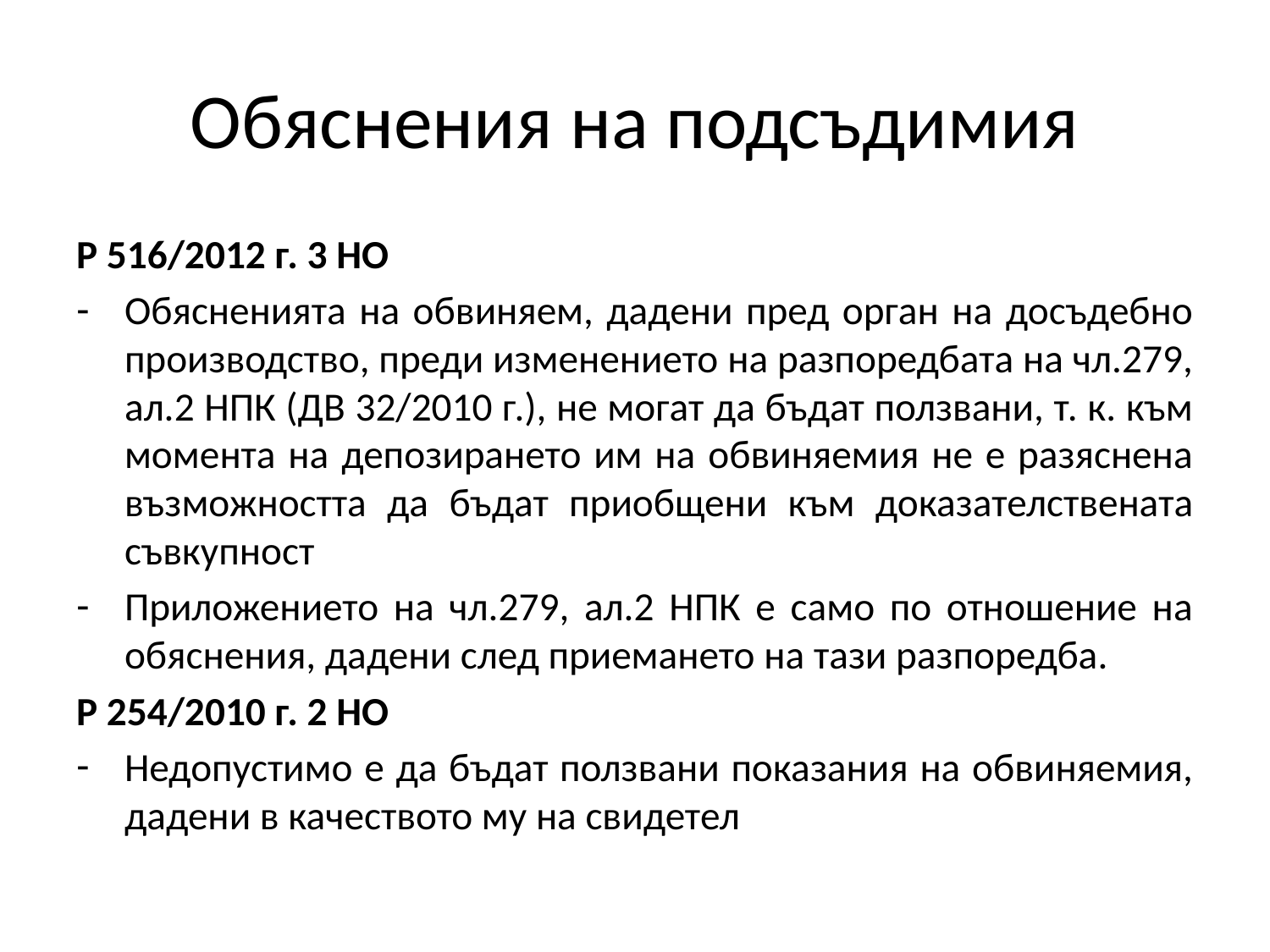

# Обяснения на подсъдимия
Р 516/2012 г. 3 НО
Обясненията на обвиняем, дадени пред орган на досъдебно производство, преди изменението на разпоредбата на чл.279, ал.2 НПК (ДВ 32/2010 г.), не могат да бъдат ползвани, т. к. към момента на депозирането им на обвиняемия не е разяснена възможността да бъдат приобщени към доказателствената съвкупност
Приложението на чл.279, ал.2 НПК е само по отношение на обяснения, дадени след приемането на тази разпоредба.
Р 254/2010 г. 2 НО
Недопустимо е да бъдат ползвани показания на обвиняемия, дадени в качеството му на свидетел